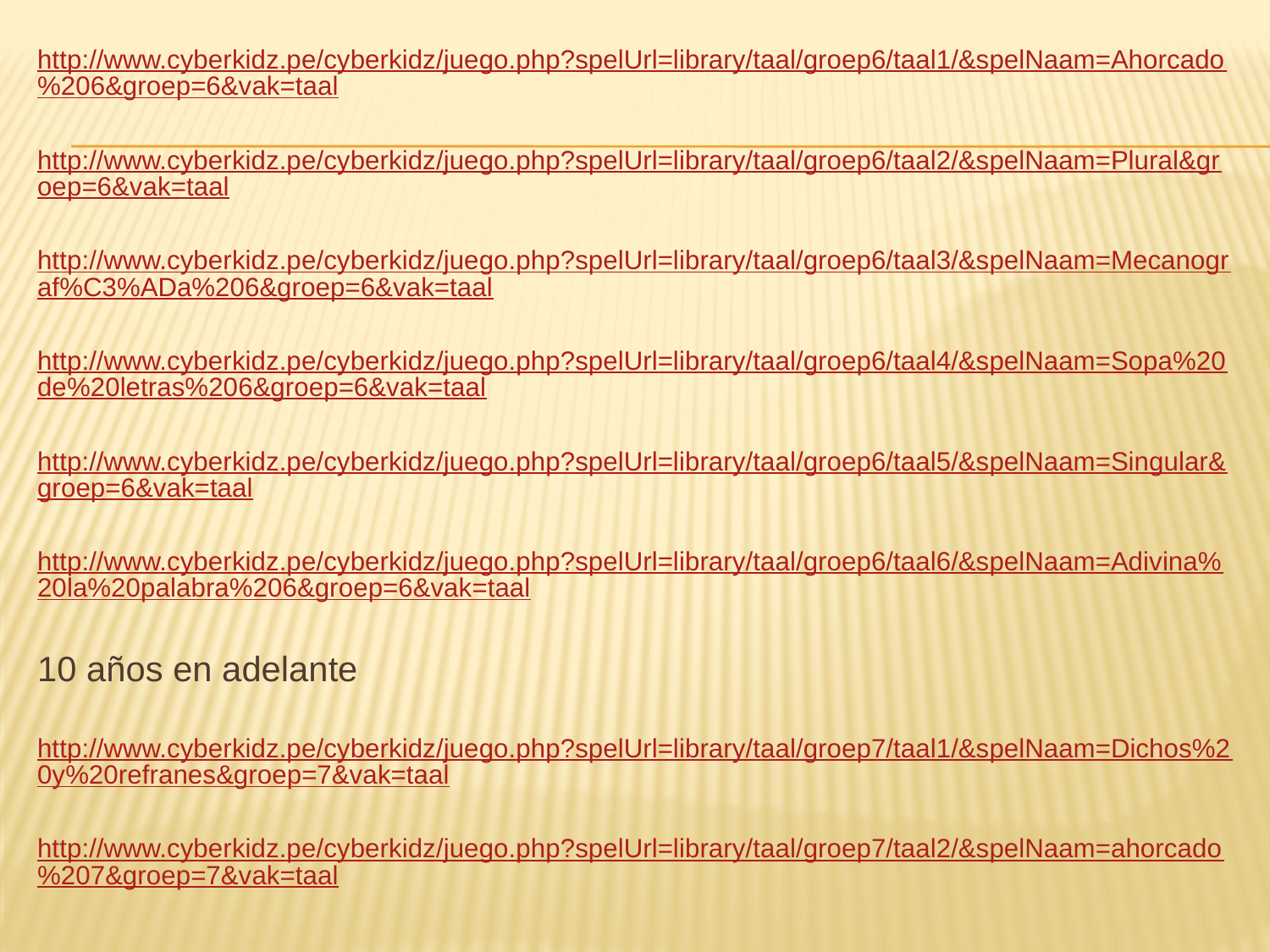

http://www.cyberkidz.pe/cyberkidz/juego.php?spelUrl=library/taal/groep6/taal1/&spelNaam=Ahorcado%206&groep=6&vak=taal

http://www.cyberkidz.pe/cyberkidz/juego.php?spelUrl=library/taal/groep6/taal2/&spelNaam=Plural&groep=6&vak=taal

http://www.cyberkidz.pe/cyberkidz/juego.php?spelUrl=library/taal/groep6/taal3/&spelNaam=Mecanograf%C3%ADa%206&groep=6&vak=taal

http://www.cyberkidz.pe/cyberkidz/juego.php?spelUrl=library/taal/groep6/taal4/&spelNaam=Sopa%20de%20letras%206&groep=6&vak=taal

http://www.cyberkidz.pe/cyberkidz/juego.php?spelUrl=library/taal/groep6/taal5/&spelNaam=Singular&groep=6&vak=taal

http://www.cyberkidz.pe/cyberkidz/juego.php?spelUrl=library/taal/groep6/taal6/&spelNaam=Adivina%20la%20palabra%206&groep=6&vak=taal

10 años en adelante

http://www.cyberkidz.pe/cyberkidz/juego.php?spelUrl=library/taal/groep7/taal1/&spelNaam=Dichos%20y%20refranes&groep=7&vak=taal

http://www.cyberkidz.pe/cyberkidz/juego.php?spelUrl=library/taal/groep7/taal2/&spelNaam=ahorcado%207&groep=7&vak=taal